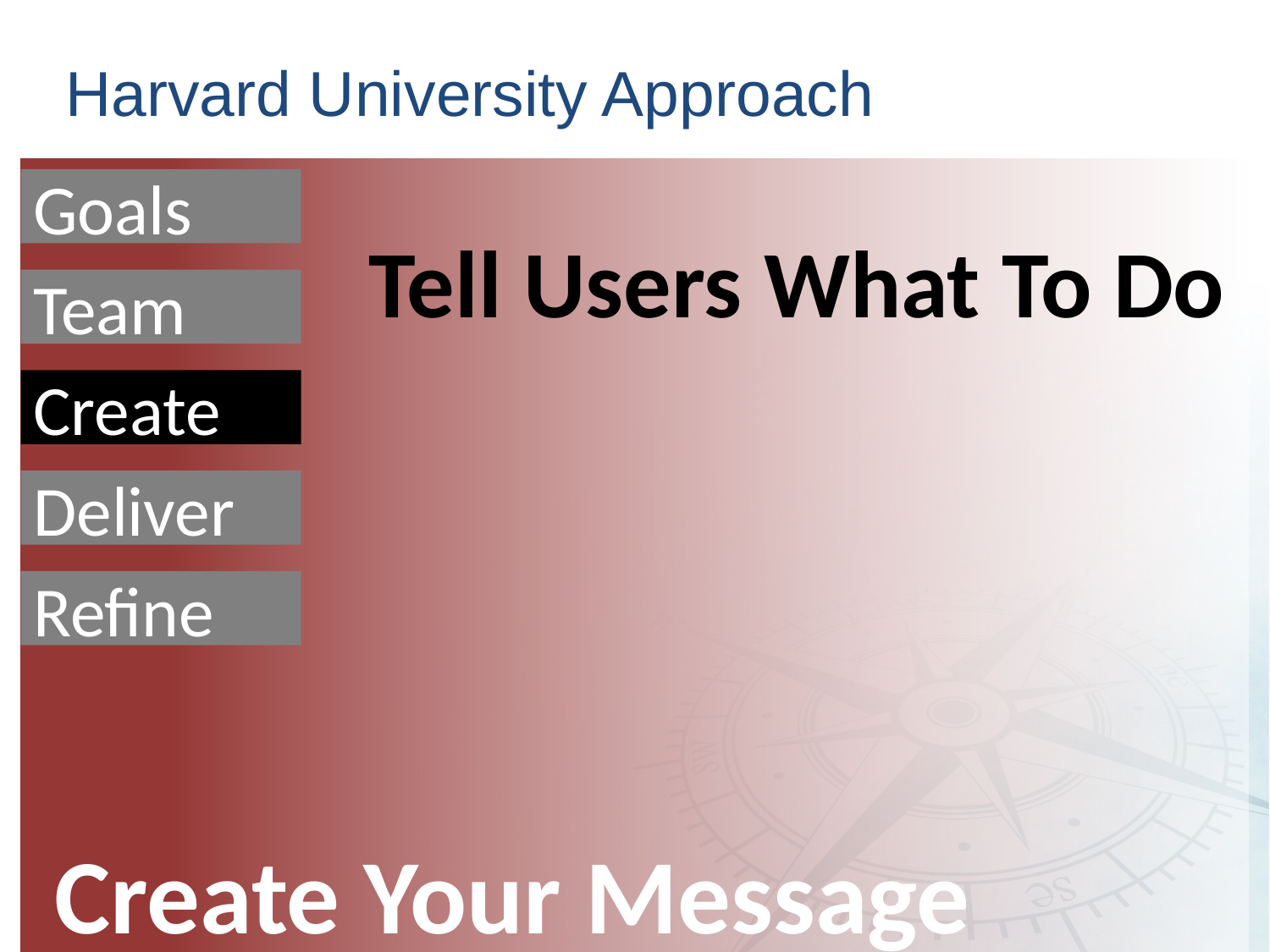

# Harvard University Approach

Goals
Tell Users What To Do

Team
Create
Deliver
Refine
Create Your Message